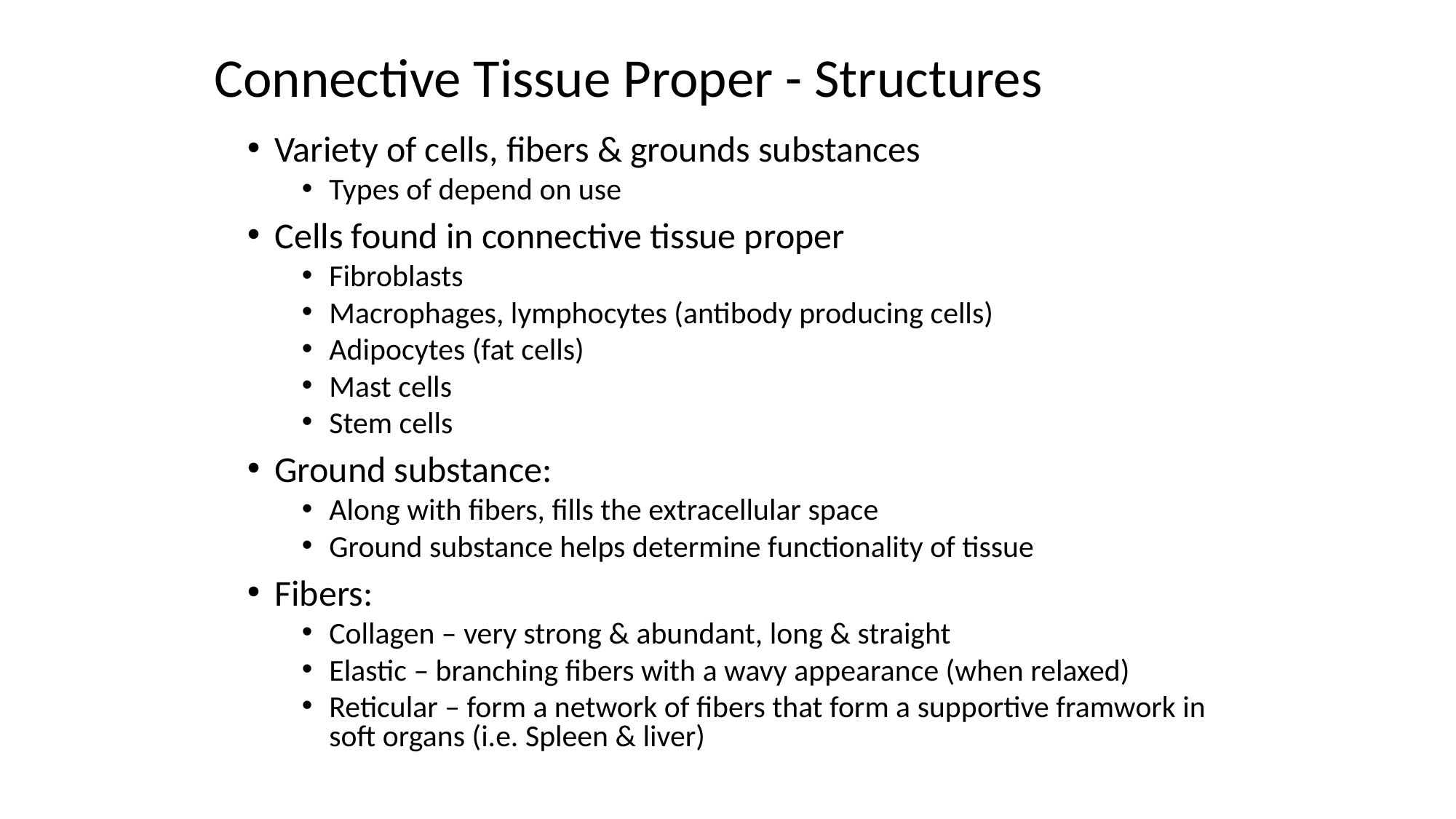

# Connective Tissue Proper - Structures
Variety of cells, fibers & grounds substances
Types of depend on use
Cells found in connective tissue proper
Fibroblasts
Macrophages, lymphocytes (antibody producing cells)
Adipocytes (fat cells)
Mast cells
Stem cells
Ground substance:
Along with fibers, fills the extracellular space
Ground substance helps determine functionality of tissue
Fibers:
Collagen – very strong & abundant, long & straight
Elastic – branching fibers with a wavy appearance (when relaxed)
Reticular – form a network of fibers that form a supportive framwork in soft organs (i.e. Spleen & liver)